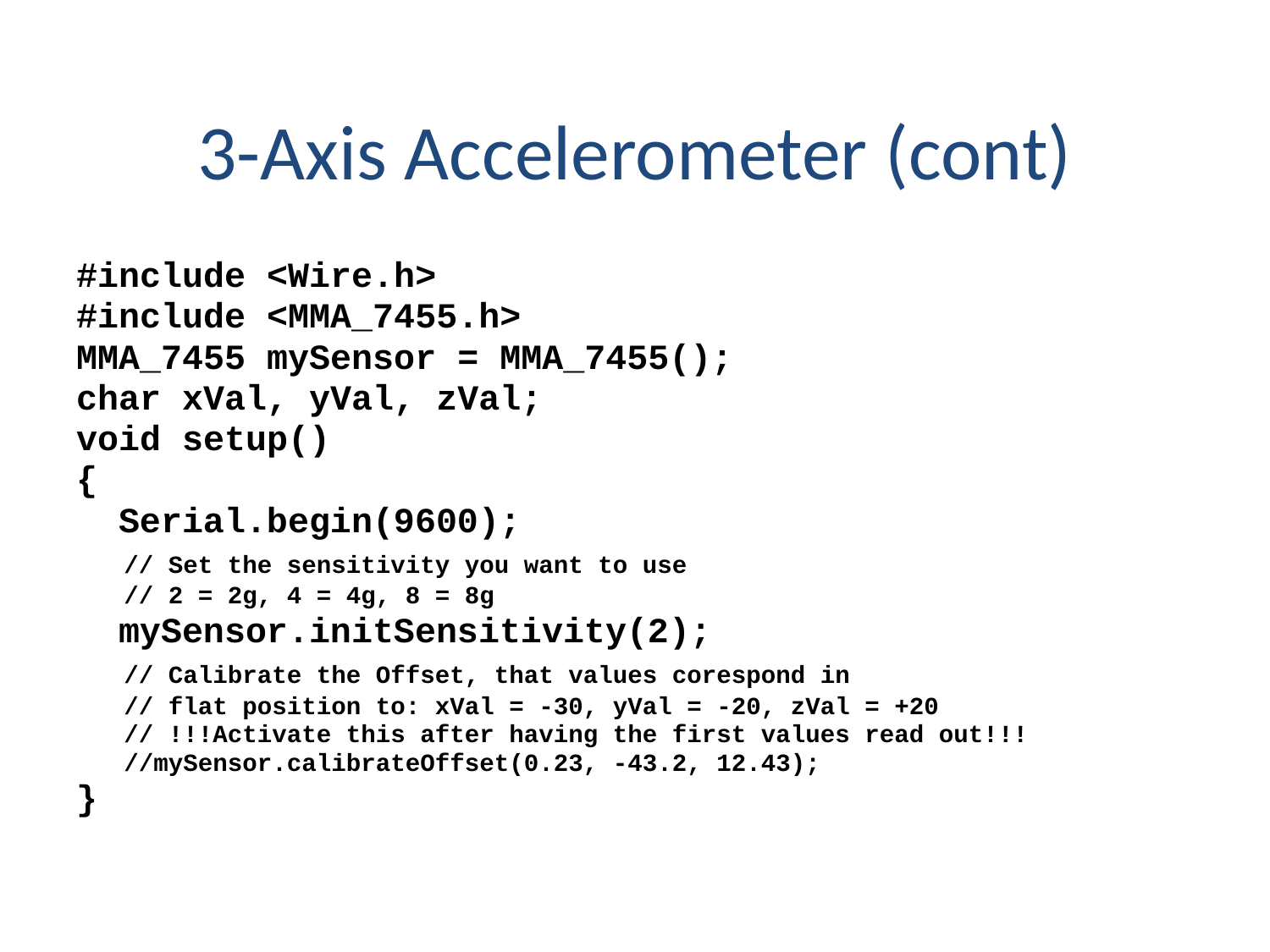

3-Axis Accelerometer (cont)
#include <Wire.h>
#include <MMA_7455.h>
MMA_7455 mySensor = MMA_7455();
char xVal, yVal, zVal;
void setup()
{
  Serial.begin(9600);
	// Set the sensitivity you want to use
	// 2 = 2g, 4 = 4g, 8 = 8g
  mySensor.initSensitivity(2);
	// Calibrate the Offset, that values corespond in
	// flat position to: xVal = -30, yVal = -20, zVal = +20
	// !!!Activate this after having the first values read out!!!
	//mySensor.calibrateOffset(0.23, -43.2, 12.43);
}